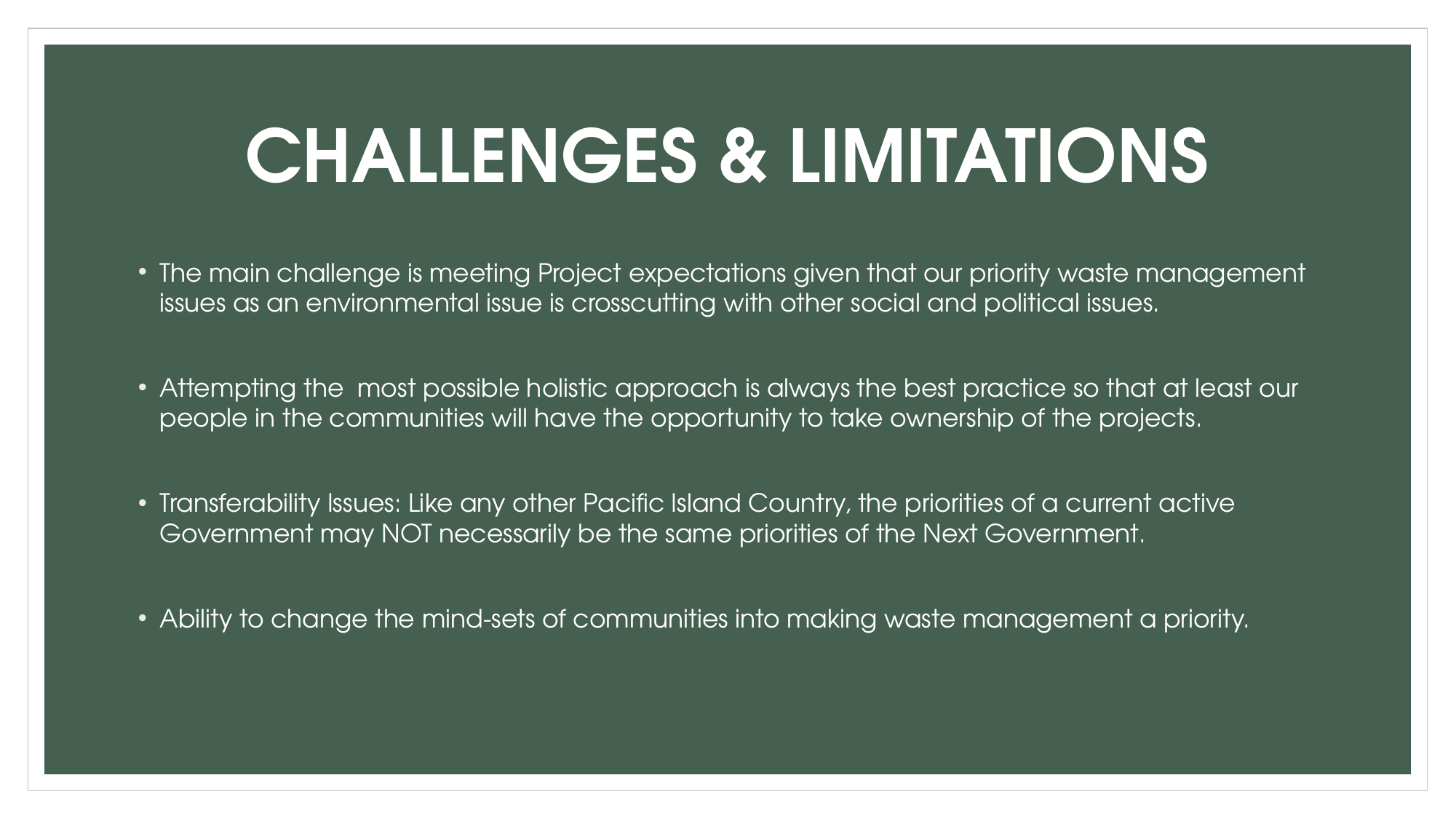

# CHALLENGES & LIMITATIONS
The main challenge is meeting Project expectations given that our priority waste management issues as an environmental issue is crosscutting with other social and political issues.

Attempting the  most possible holistic approach is always the best practice so that at least our people in the communities will have the opportunity to take ownership of the projects.

Transferability Issues: Like any other Pacific Island Country, the priorities of a current active Government may NOT necessarily be the same priorities of the Next Government.

Ability to change the mind-sets of communities into making waste management a priority.